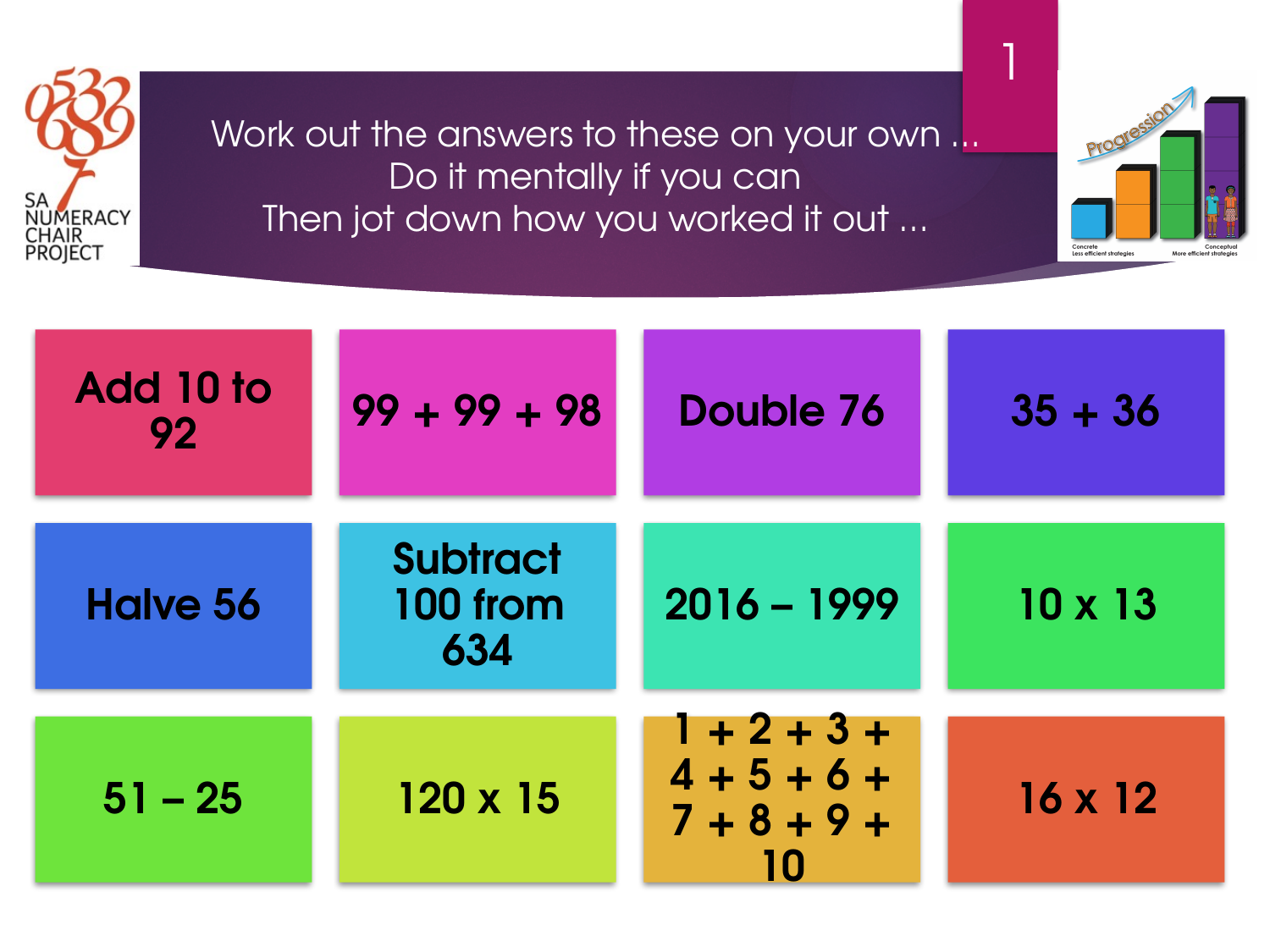

1
# Work out the answers to these on your own … Do it mentally if you can Then jot down how you worked it out …
Add 10 to 92
99 + 99 + 98
Double 76
35 + 36
Halve 56
Subtract 100 from 634
2016 – 1999
10 x 13
51 – 25
120 x 15
1 + 2 + 3 + 4 + 5 + 6 + 7 + 8 + 9 + 10
16 x 12